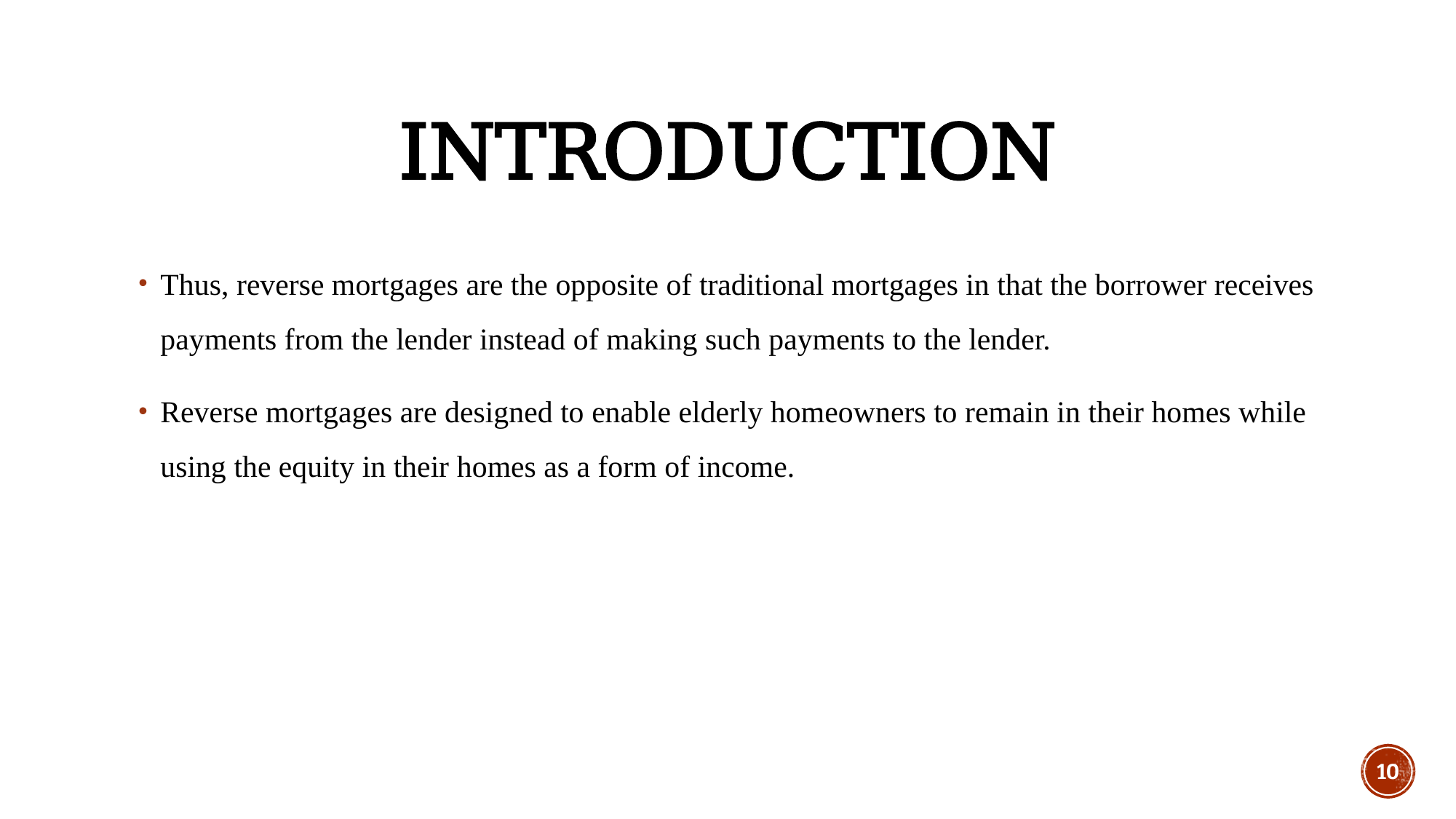

# Introduction
Thus, reverse mortgages are the opposite of traditional mortgages in that the borrower receives payments from the lender instead of making such payments to the lender.
Reverse mortgages are designed to enable elderly homeowners to remain in their homes while using the equity in their homes as a form of income.

10